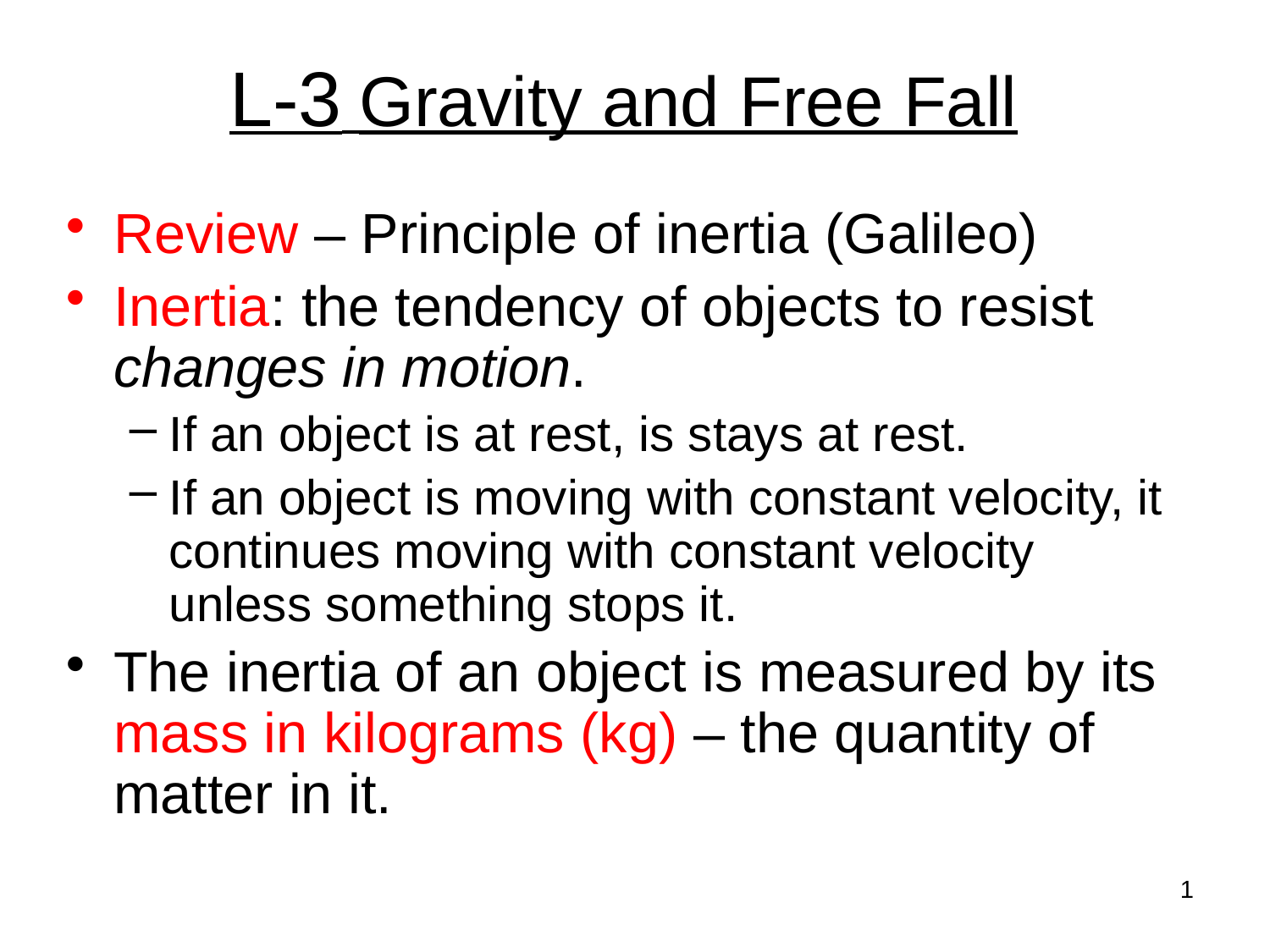

# L-3 Gravity and Free Fall
Review – Principle of inertia (Galileo)
Inertia: the tendency of objects to resist changes in motion.
If an object is at rest, is stays at rest.
If an object is moving with constant velocity, it continues moving with constant velocity unless something stops it.
The inertia of an object is measured by its mass in kilograms (kg) – the quantity of matter in it.
1